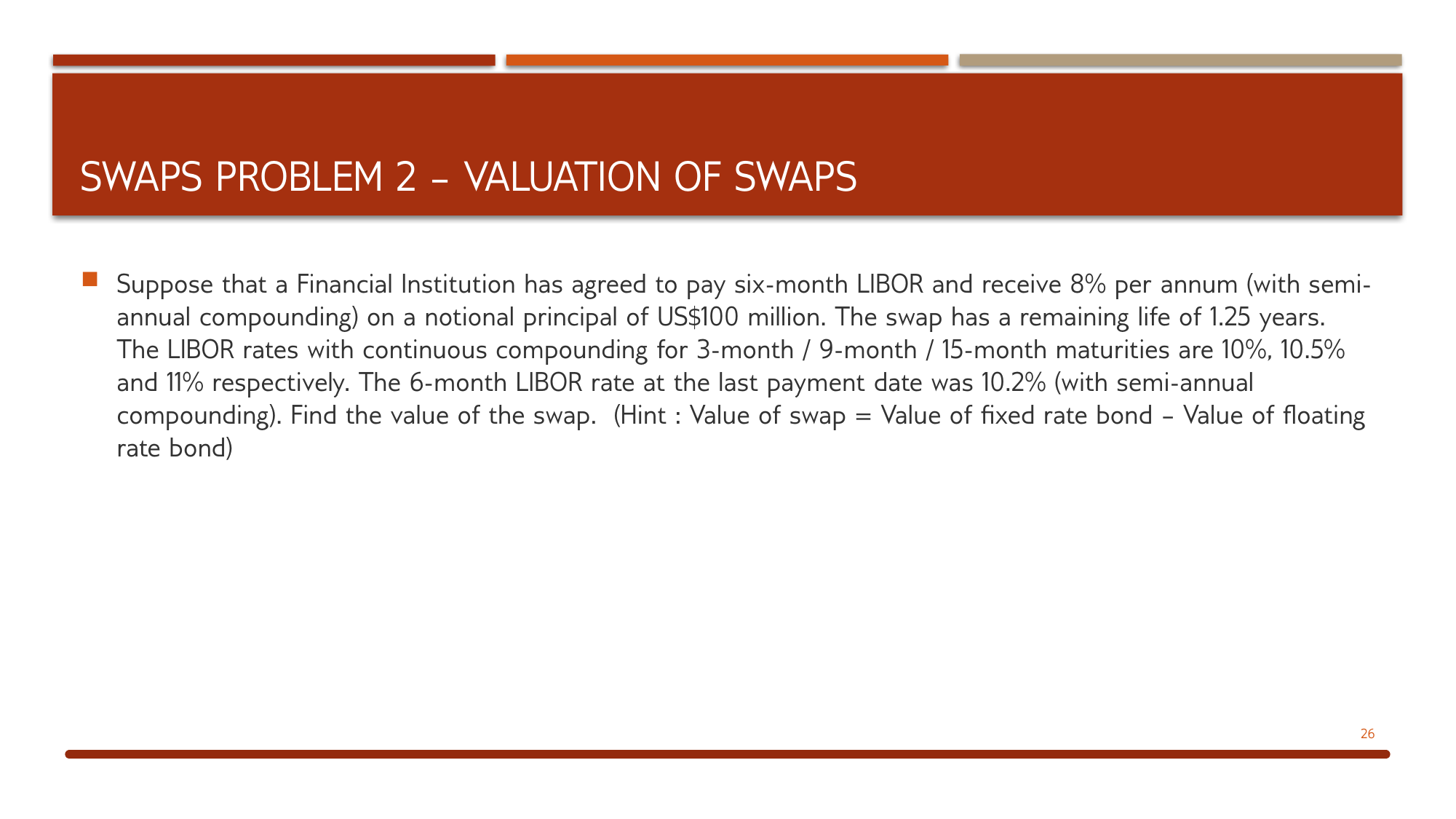

# Swaps problem 2 – valuation of swaps
Suppose that a Financial Institution has agreed to pay six-month LIBOR and receive 8% per annum (with semi-annual compounding) on a notional principal of US$100 million. The swap has a remaining life of 1.25 years. The LIBOR rates with continuous compounding for 3-month / 9-month / 15-month maturities are 10%, 10.5% and 11% respectively. The 6-month LIBOR rate at the last payment date was 10.2% (with semi-annual compounding). Find the value of the swap.  (Hint : Value of swap = Value of fixed rate bond – Value of floating rate bond)
26